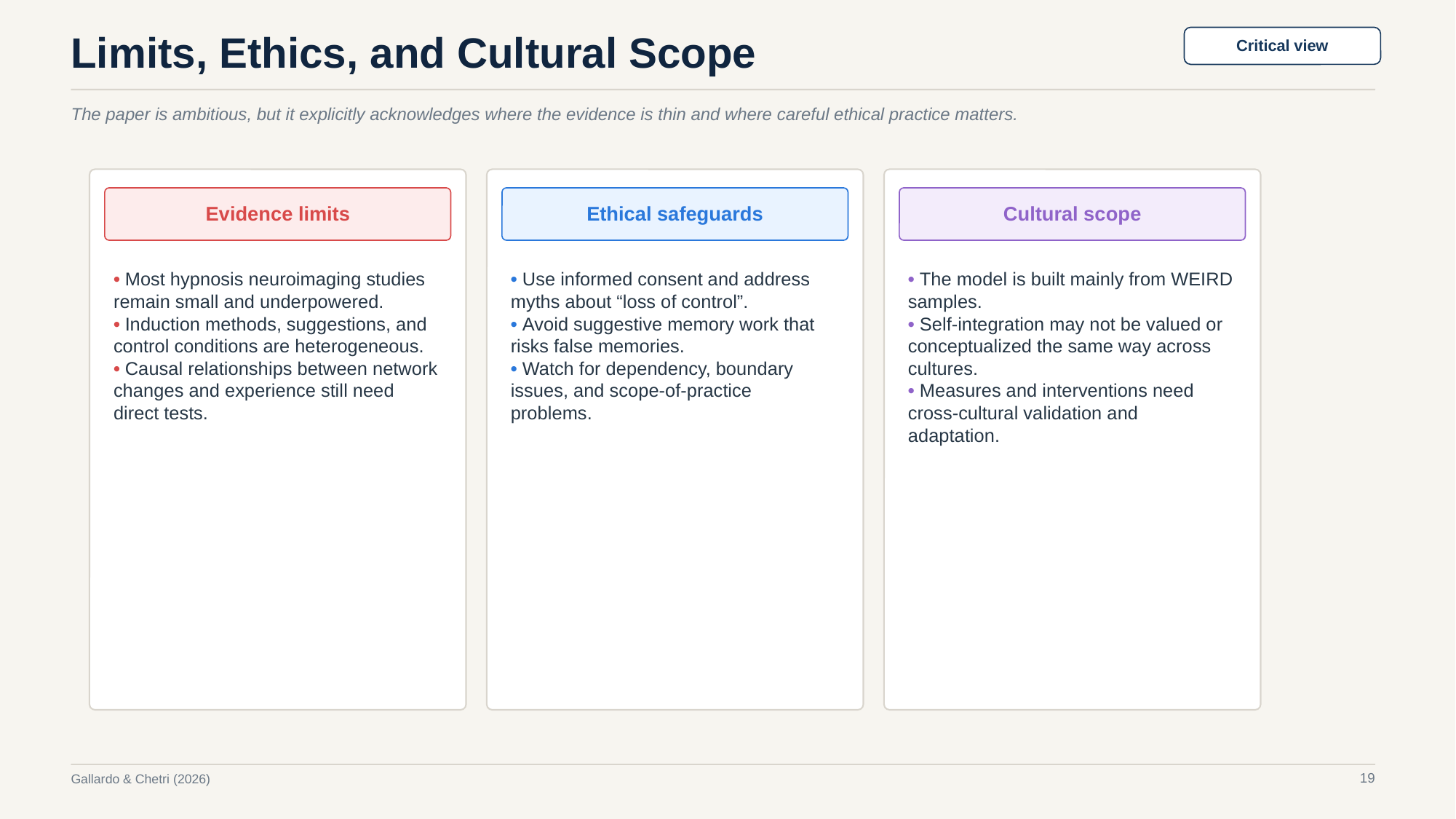

Limits, Ethics, and Cultural Scope
Critical view

The paper is ambitious, but it explicitly acknowledges where the evidence is thin and where careful ethical practice matters.

Evidence limits
Ethical safeguards
Cultural scope
• Most hypnosis neuroimaging studies remain small and underpowered.
• Induction methods, suggestions, and control conditions are heterogeneous.
• Causal relationships between network changes and experience still need direct tests.
• Use informed consent and address myths about “loss of control”.
• Avoid suggestive memory work that risks false memories.
• Watch for dependency, boundary issues, and scope-of-practice problems.
• The model is built mainly from WEIRD samples.
• Self-integration may not be valued or conceptualized the same way across cultures.
• Measures and interventions need cross-cultural validation and adaptation.

19
Gallardo & Chetri (2026)